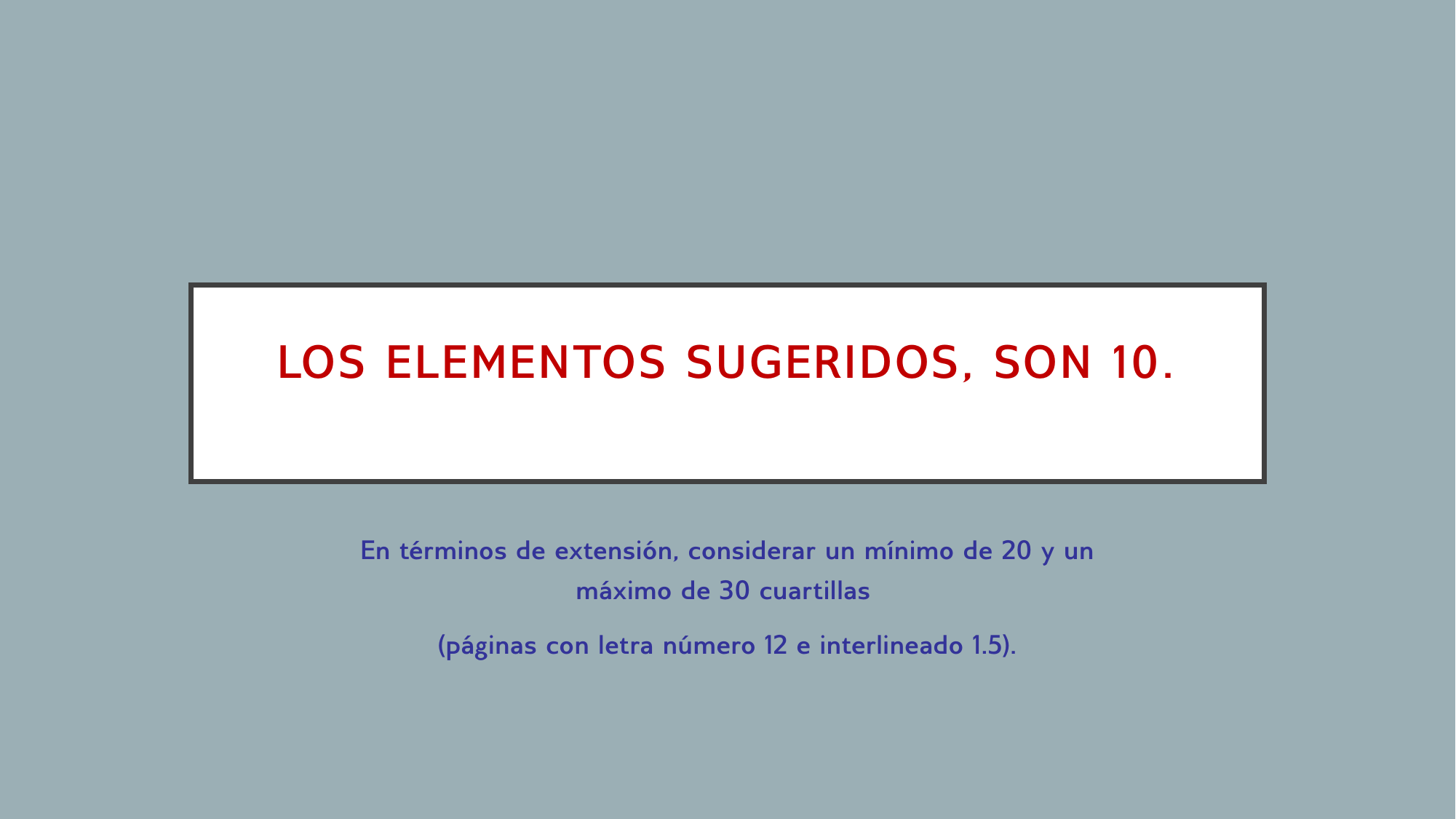

# Los elementos sugeridos, son 10.
En términos de extensión, considerar un mínimo de 20 y un máximo de 30 cuartillas
(páginas con letra número 12 e interlineado 1.5).